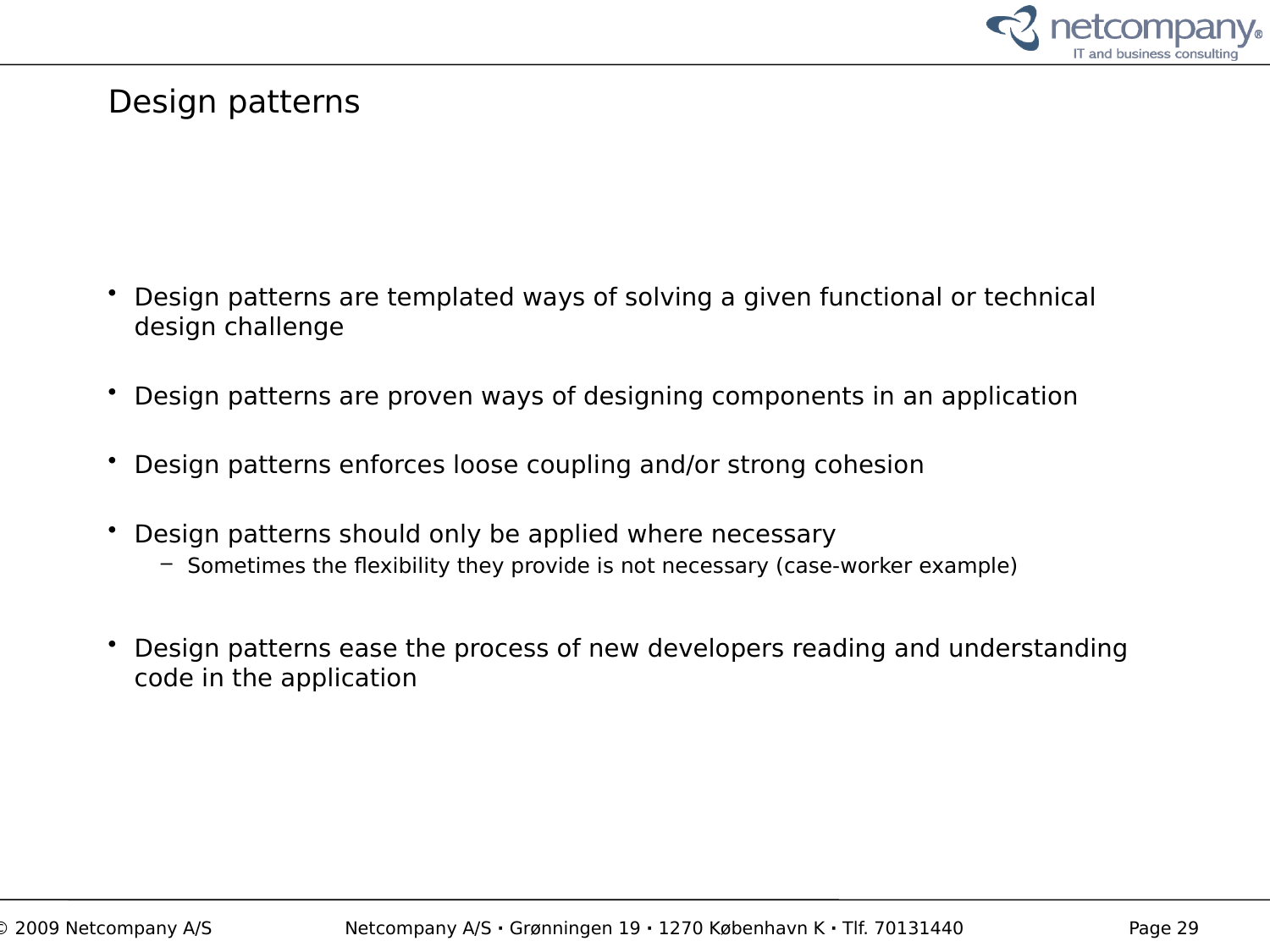

# Design patterns
Design patterns are templated ways of solving a given functional or technical design challenge

Design patterns are proven ways of designing components in an application

Design patterns enforces loose coupling and/or strong cohesion

Design patterns should only be applied where necessary
Sometimes the flexibility they provide is not necessary (case-worker example)

Design patterns ease the process of new developers reading and understanding code in the application